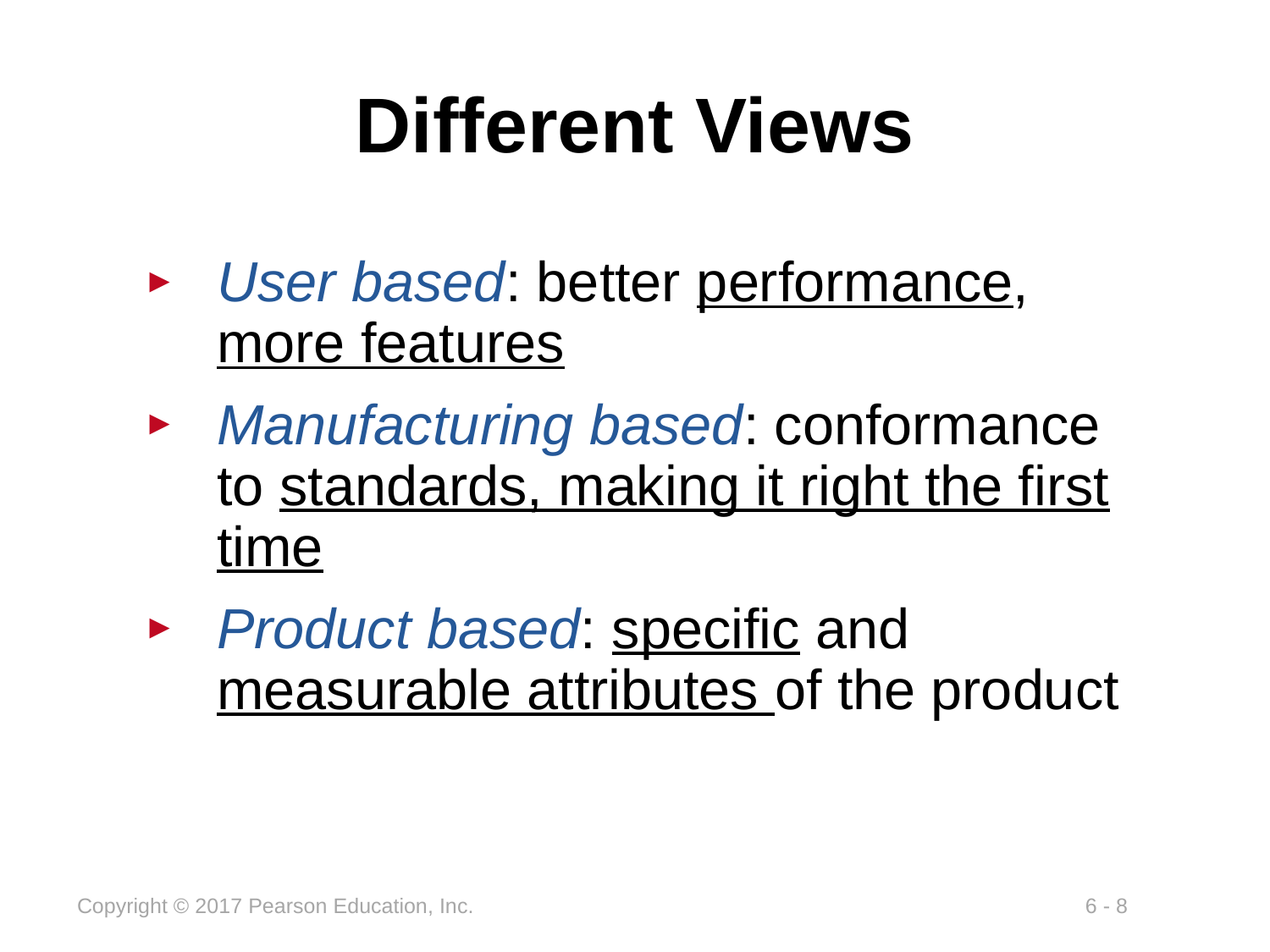

# Different Views
User based: better performance, more features
Manufacturing based: conformance to standards, making it right the first time
Product based: specific and measurable attributes of the product